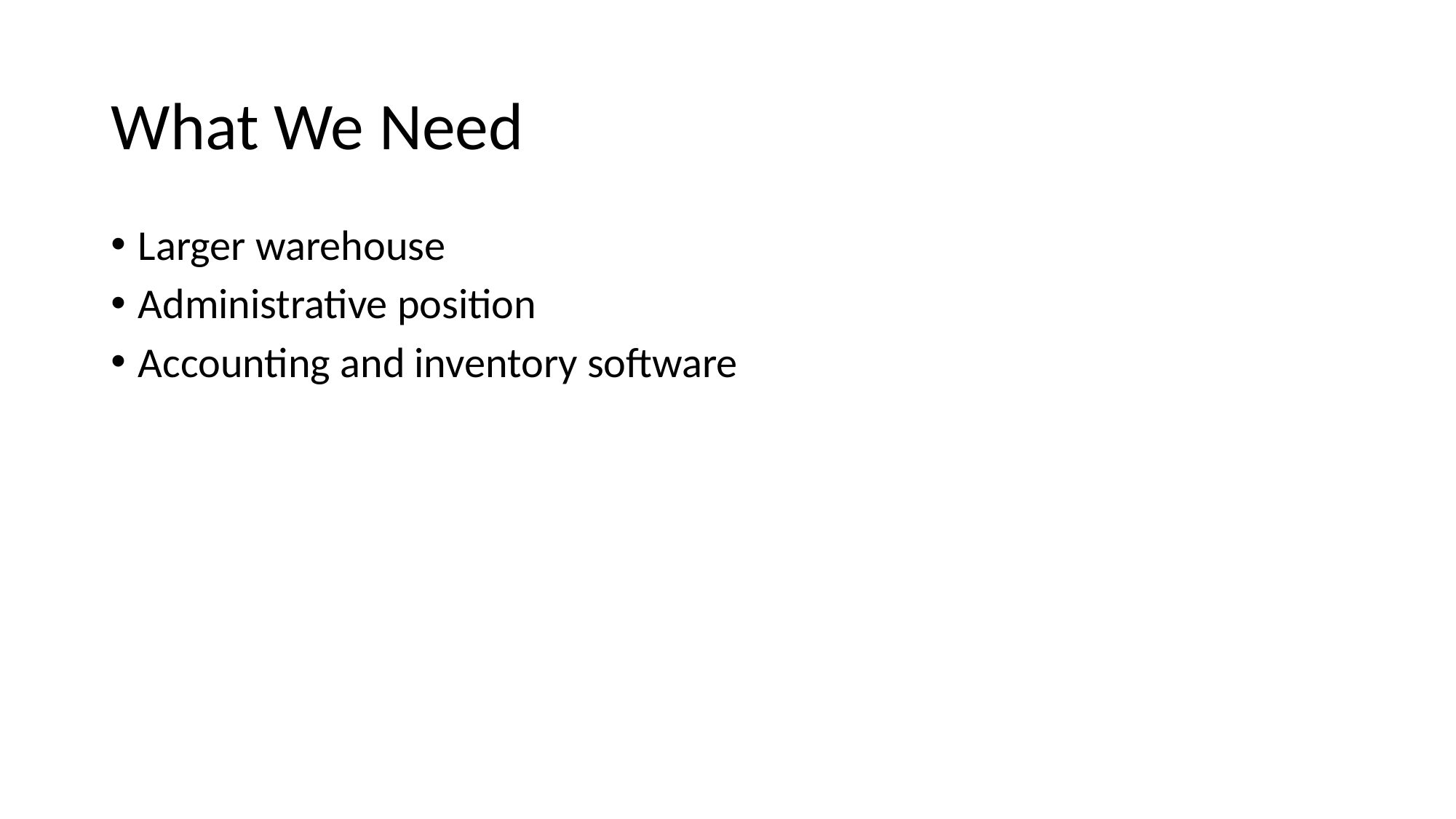

# What We Need
Larger warehouse
Administrative position
Accounting and inventory software